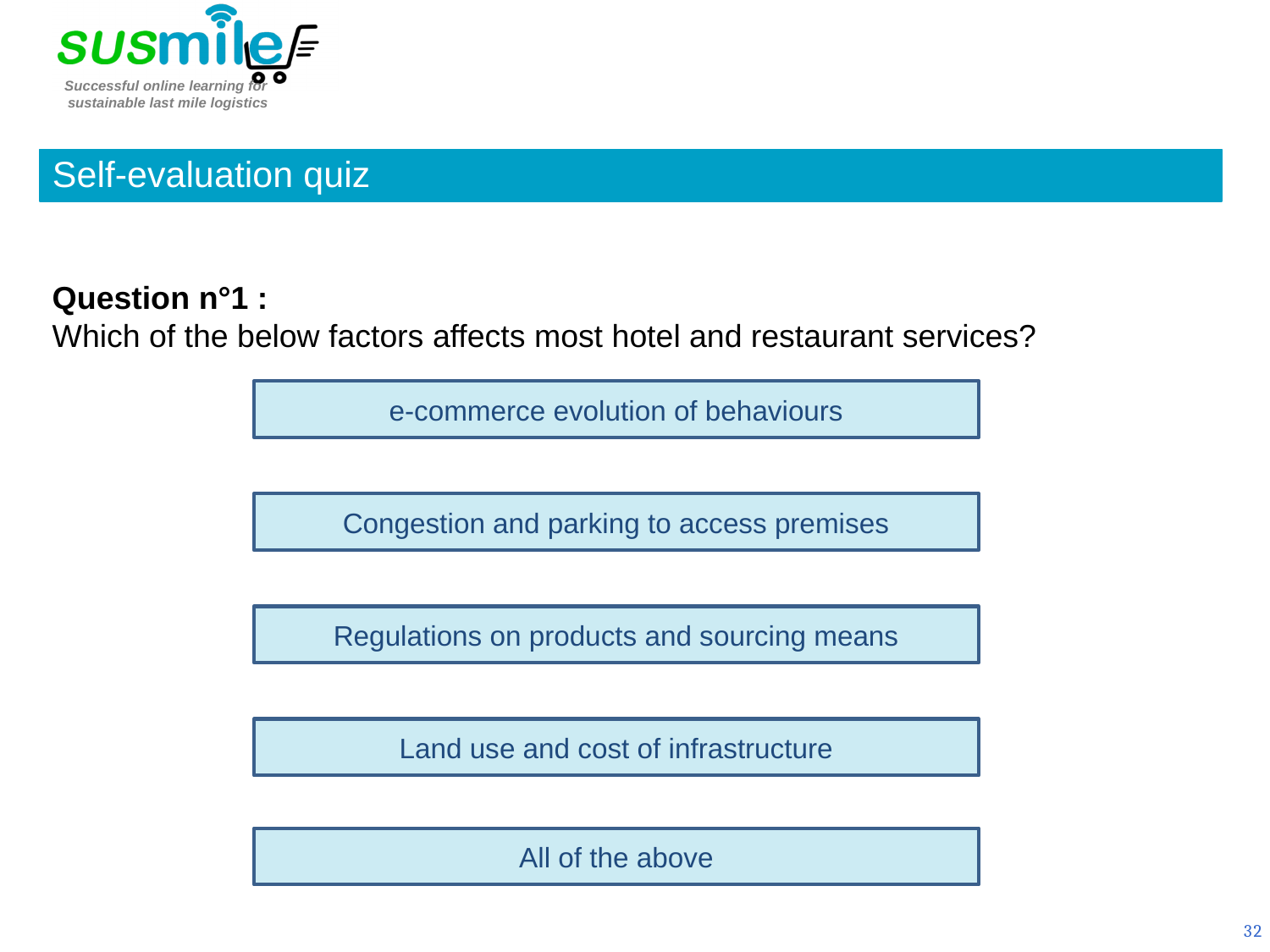

Self-evaluation quiz
Question n°1 :
Which of the below factors affects most hotel and restaurant services?
e-commerce evolution of behaviours
Congestion and parking to access premises
Regulations on products and sourcing means
Land use and cost of infrastructure
All of the above
32